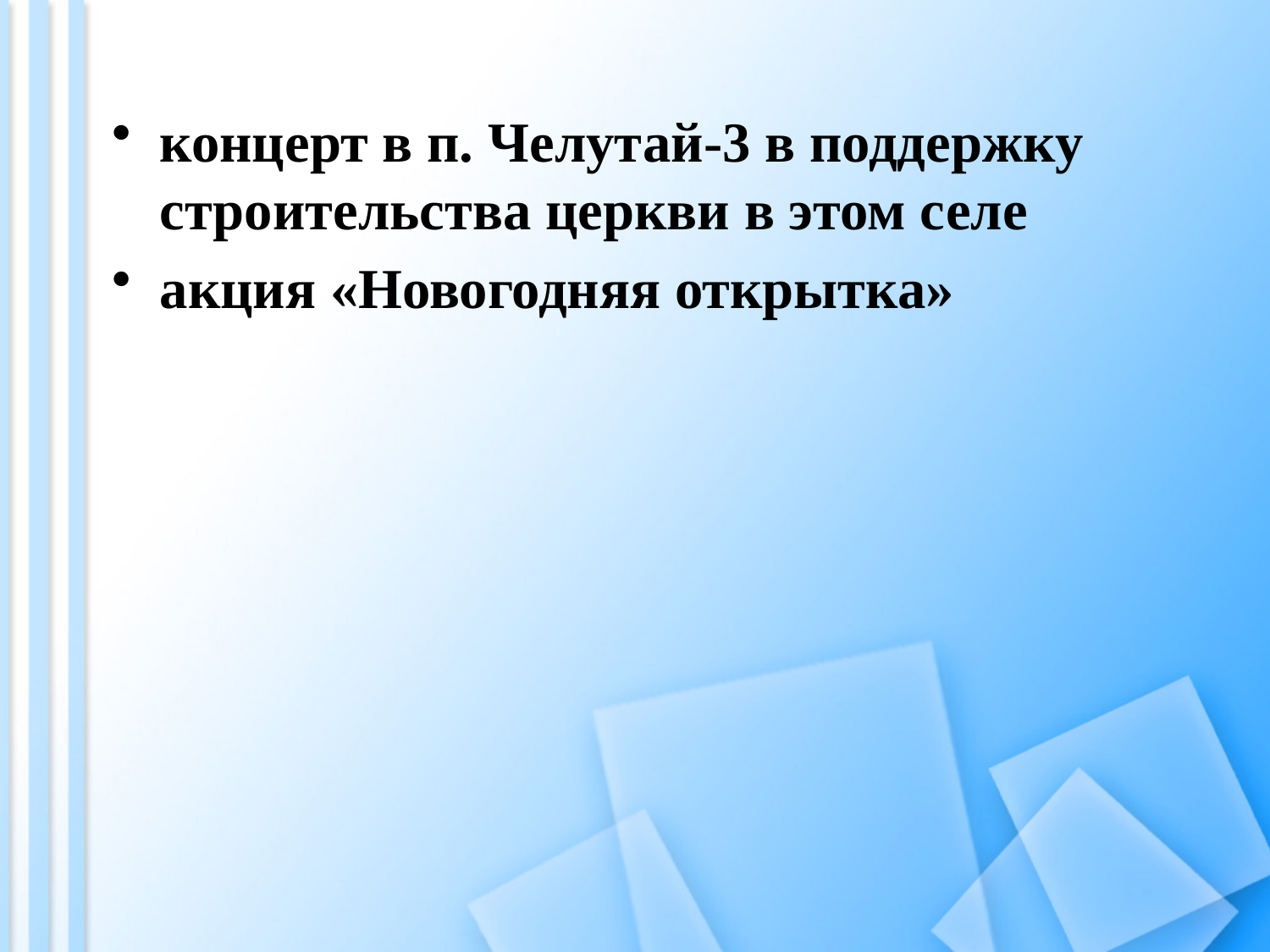

концерт в п. Челутай-3 в поддержку строительства церкви в этом селе
акция «Новогодняя открытка»